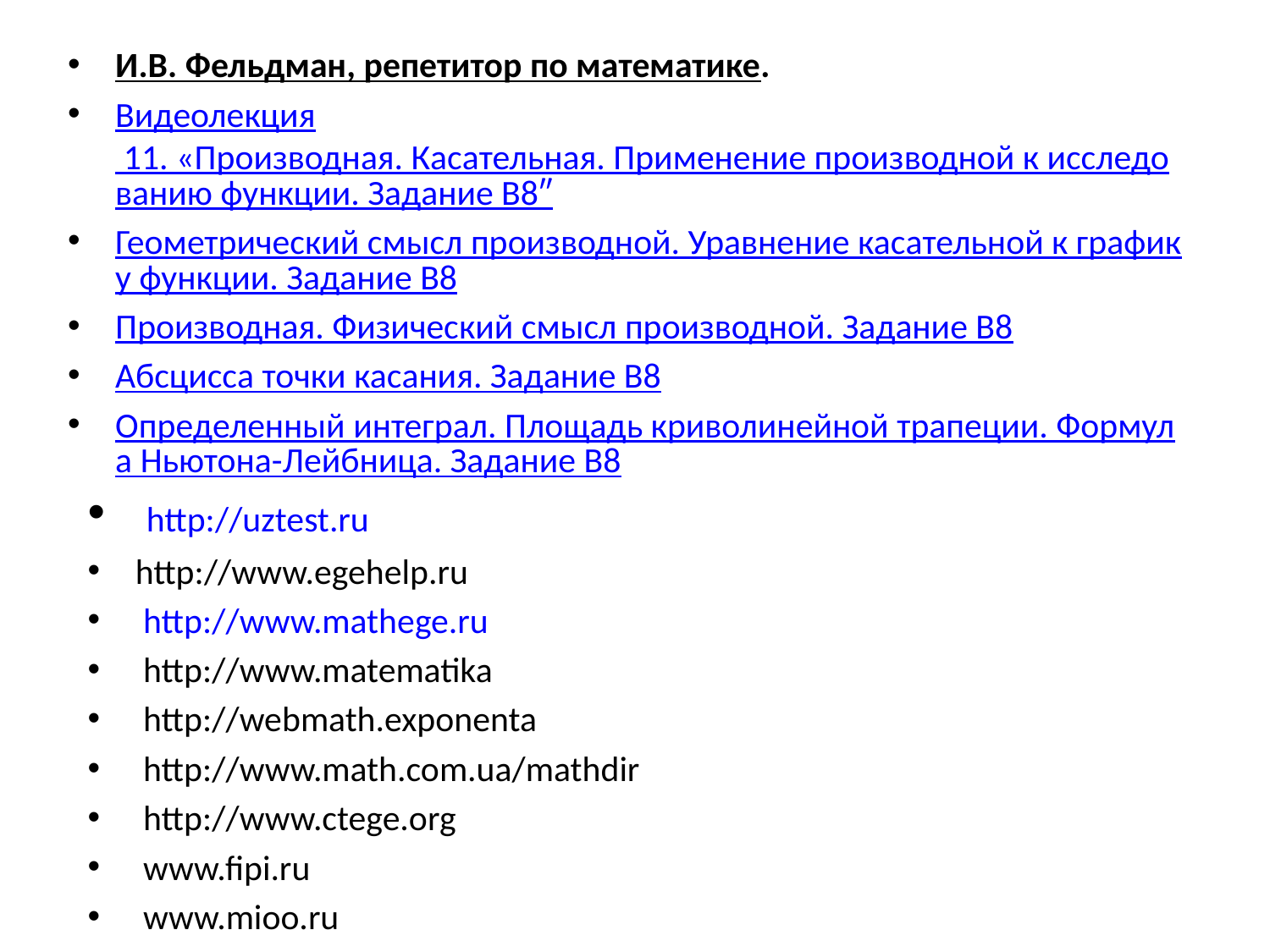

И.В. Фельдман, репетитор по математике.
Видеолекция 11. «Производная. Касательная. Применение производной к исследованию функции. Задание В8″
Геометрический смысл производной. Уравнение касательной к графику функции. Задание В8
Производная. Физический смысл производной. Задание В8
Абсцисса точки касания. Задание В8
Определенный интеграл. Площадь криволинейной трапеции. Формула Ньютона-Лейбница. Задание В8

 http://uztest.ru
http://www.egehelp.ru
 http://www.mathege.ru
 http://www.matematika
 http://webmath.exponenta
 http://www.math.com.ua/mathdir
 http://www.ctege.org
 www.fipi.ru
 www.mioo.ru